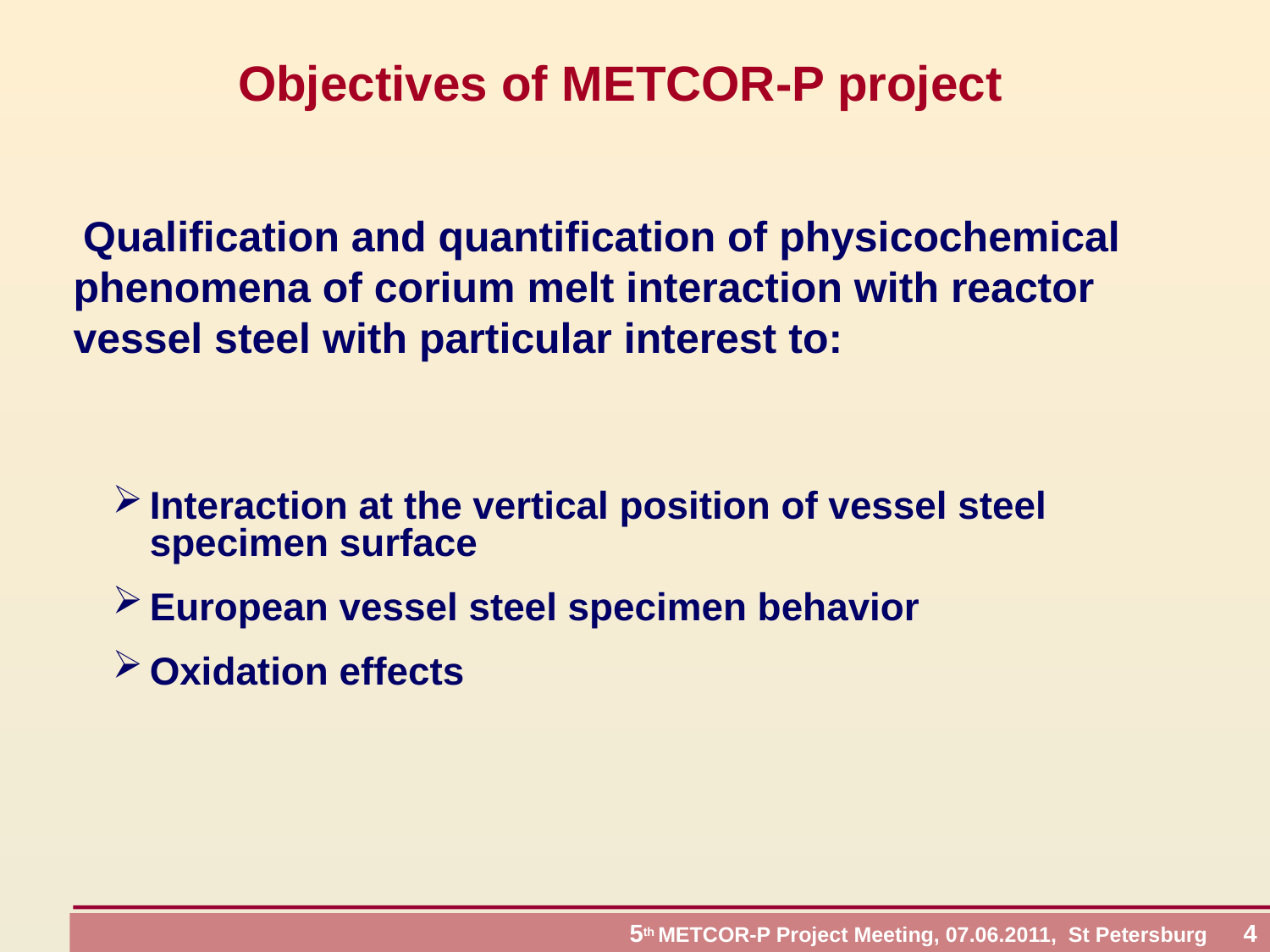

Objectives of METCOR-P project
 Qualification and quantification of physicochemical phenomena of corium melt interaction with reactor vessel steel with particular interest to:

Interaction at the vertical position of vessel steel specimen surface
European vessel steel specimen behavior
Oxidation effects

                                                 5th METCOR-P Project Meeting, 07.06.2011,  St Petersburg     4